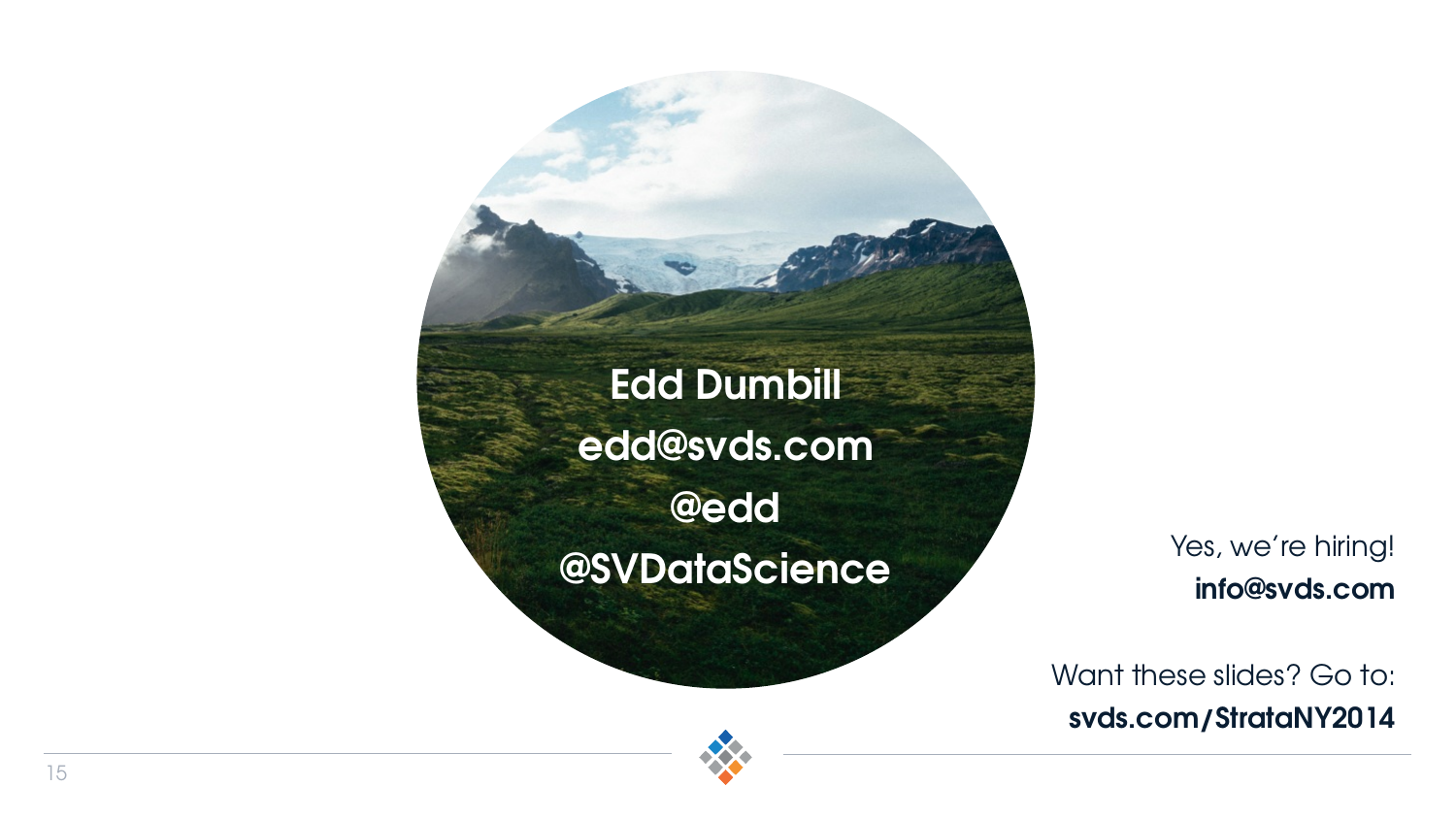

#
Edd Dumbill
edd@svds.com
@edd
@SVDataScience
Yes, we’re hiring!
info@svds.com

Want these slides? Go to:
svds.com/StrataNY2014